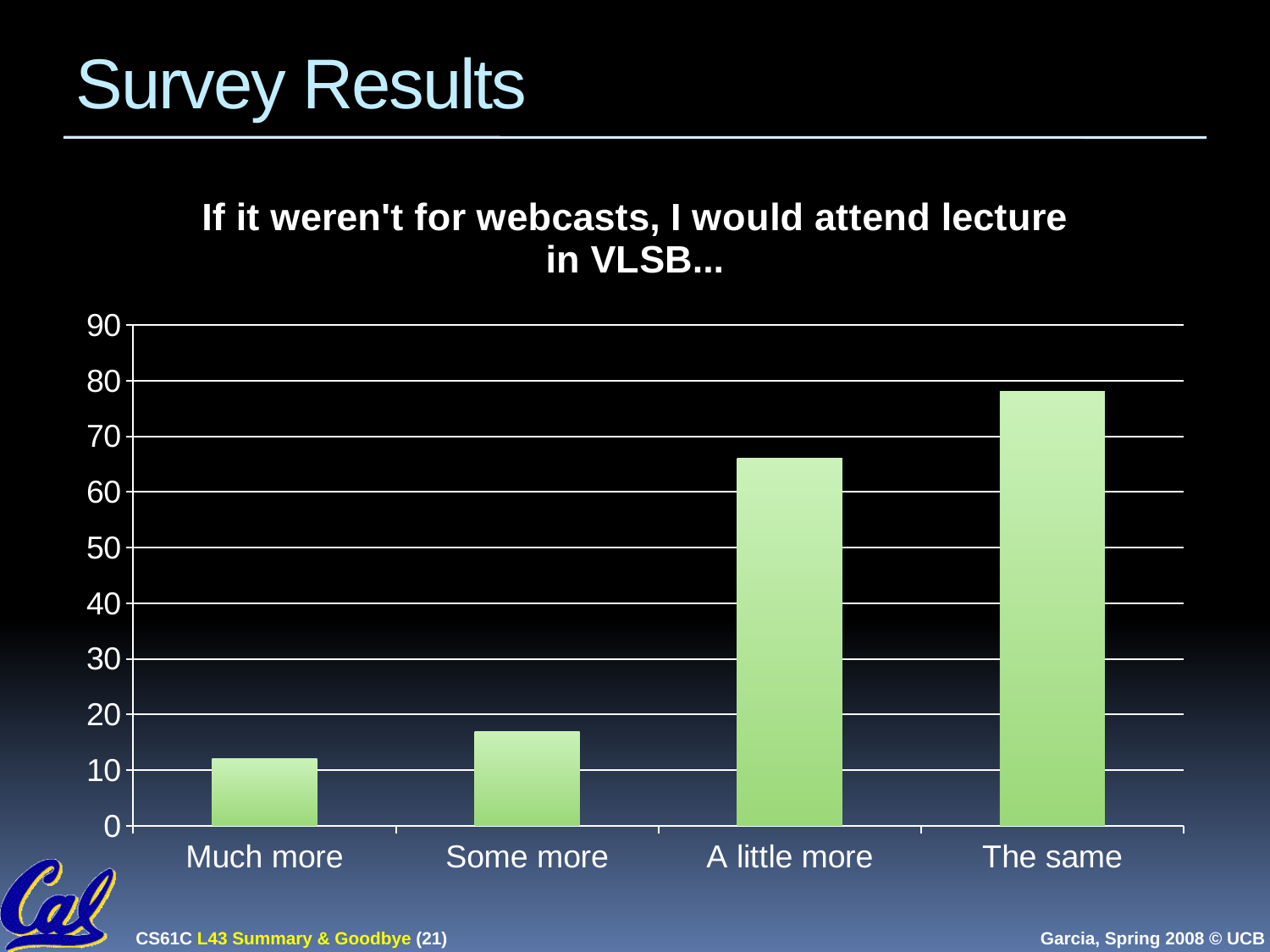

# Survey Results

### Chart: If it weren't for webcasts, I would attend lecture in VLSB...

| Category |  |
|---|---|
| Much more | 12.0 |
| Some more | 17.0 |
| A little more | 66.0 |
| The same | 78.0 |